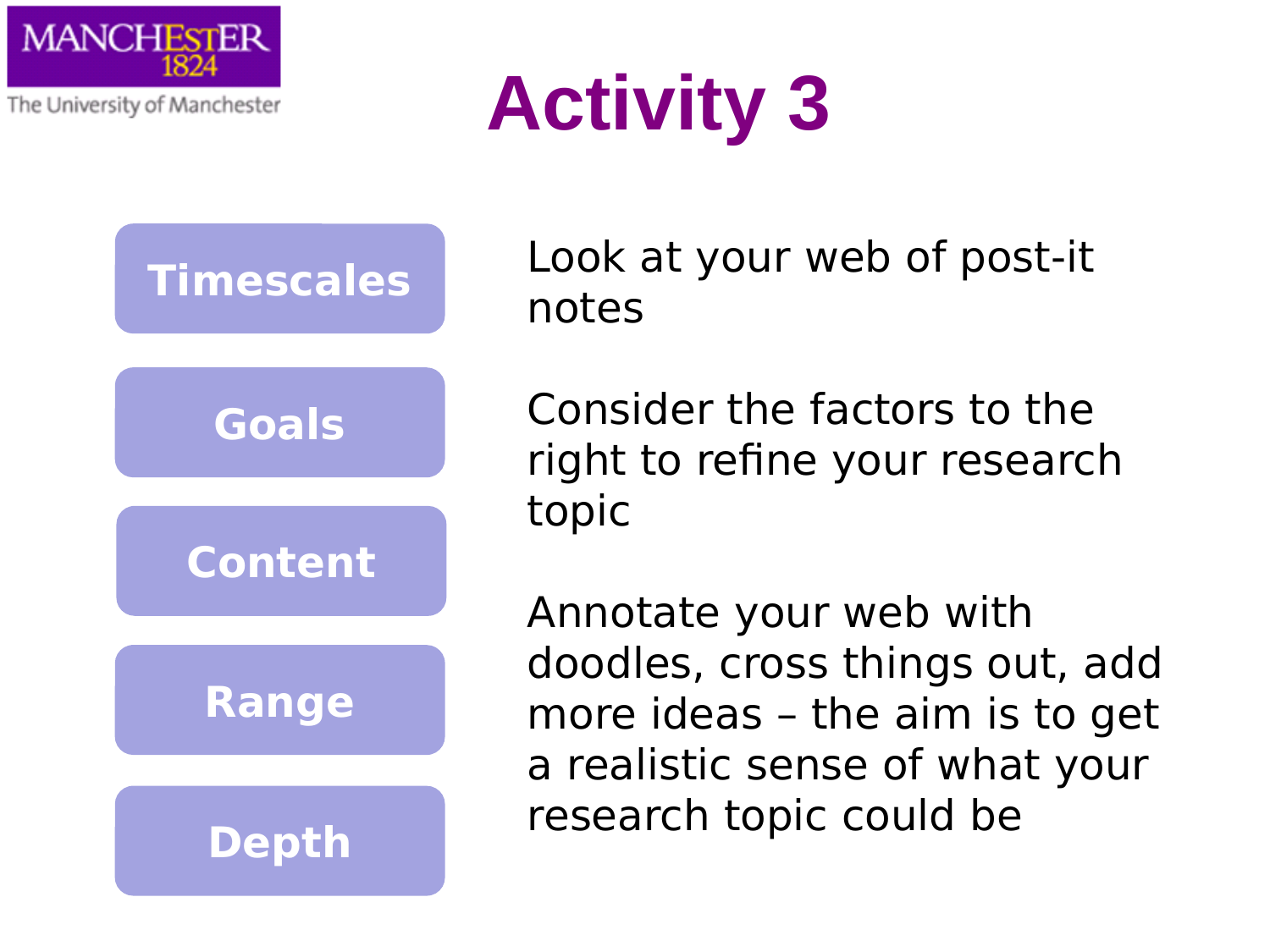

Activity 3
Timescales
Look at your web of post-it notes

Consider the factors to the right to refine your research topic

Annotate your web with doodles, cross things out, add more ideas – the aim is to get a realistic sense of what your research topic could be
Goals
Content
Range
Depth